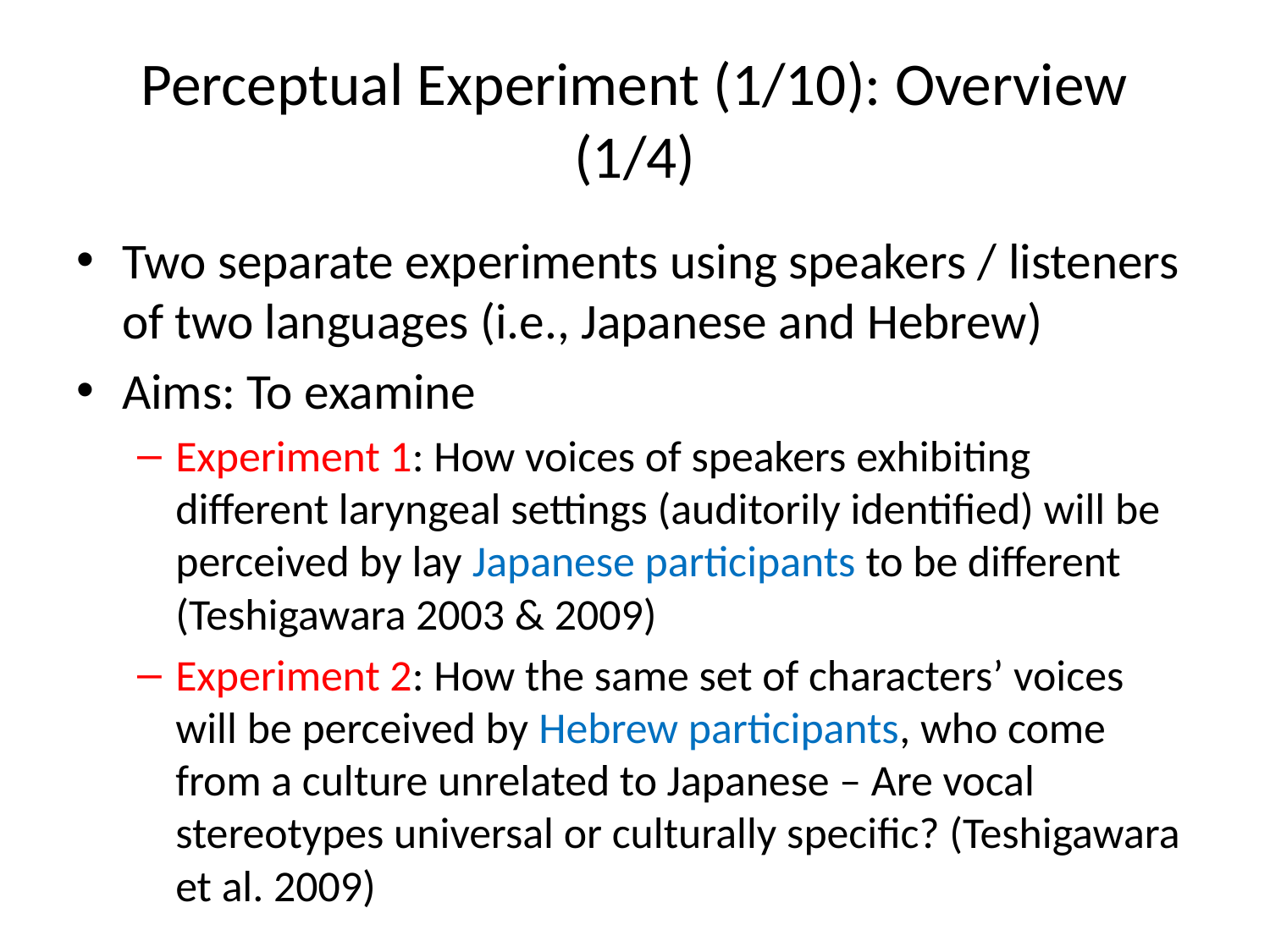

# Perceptual Experiment (1/10): Overview (1/4)
Two separate experiments using speakers / listeners of two languages (i.e., Japanese and Hebrew)
Aims: To examine
Experiment 1: How voices of speakers exhibiting different laryngeal settings (auditorily identified) will be perceived by lay Japanese participants to be different (Teshigawara 2003 & 2009)
Experiment 2: How the same set of characters’ voices will be perceived by Hebrew participants, who come from a culture unrelated to Japanese – Are vocal stereotypes universal or culturally specific? (Teshigawara et al. 2009)